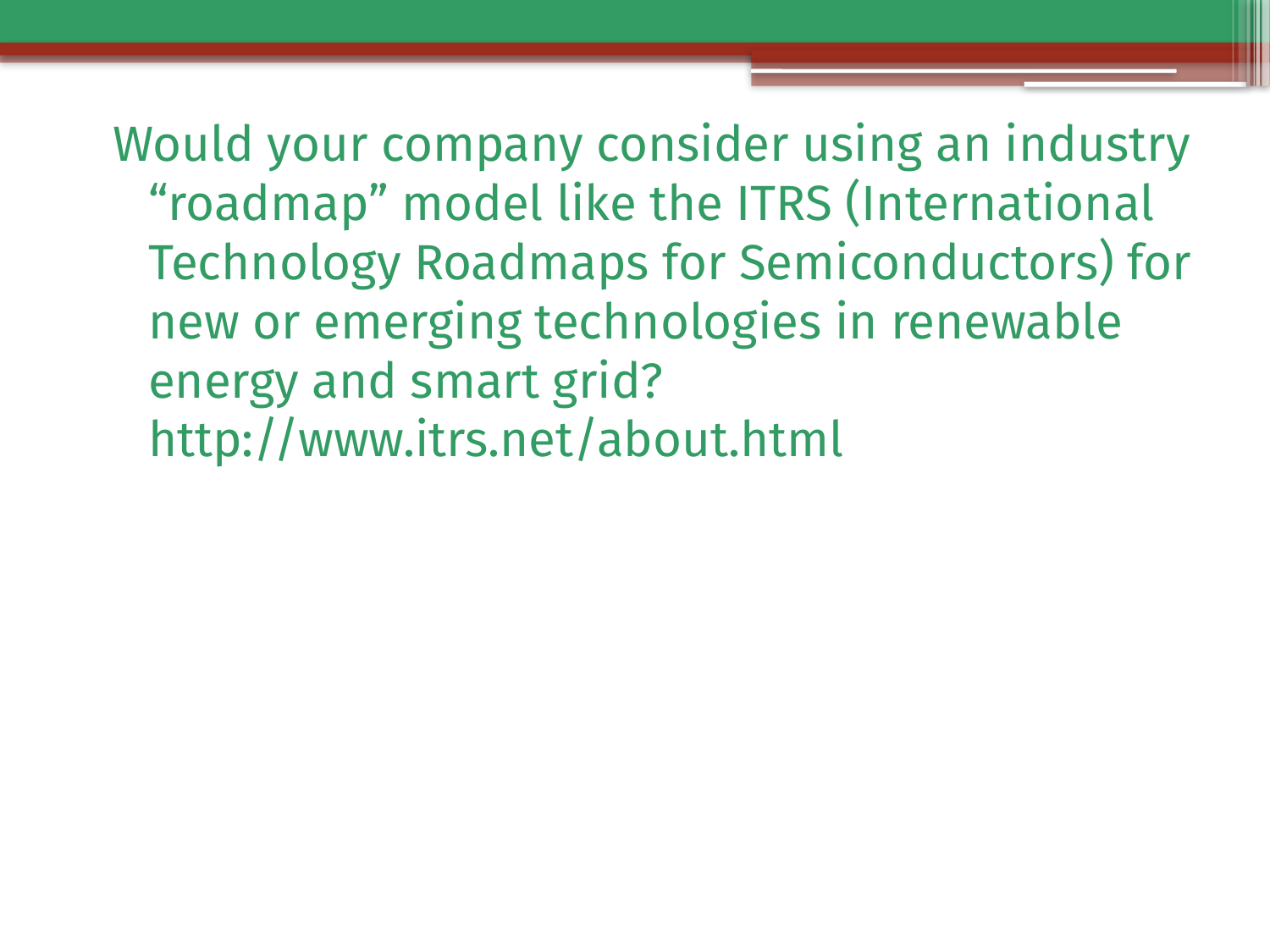

Would your company consider using an industry “roadmap” model like the ITRS (International Technology Roadmaps for Semiconductors) for new or emerging technologies in renewable energy and smart grid?
http://www.itrs.net/about.html

#